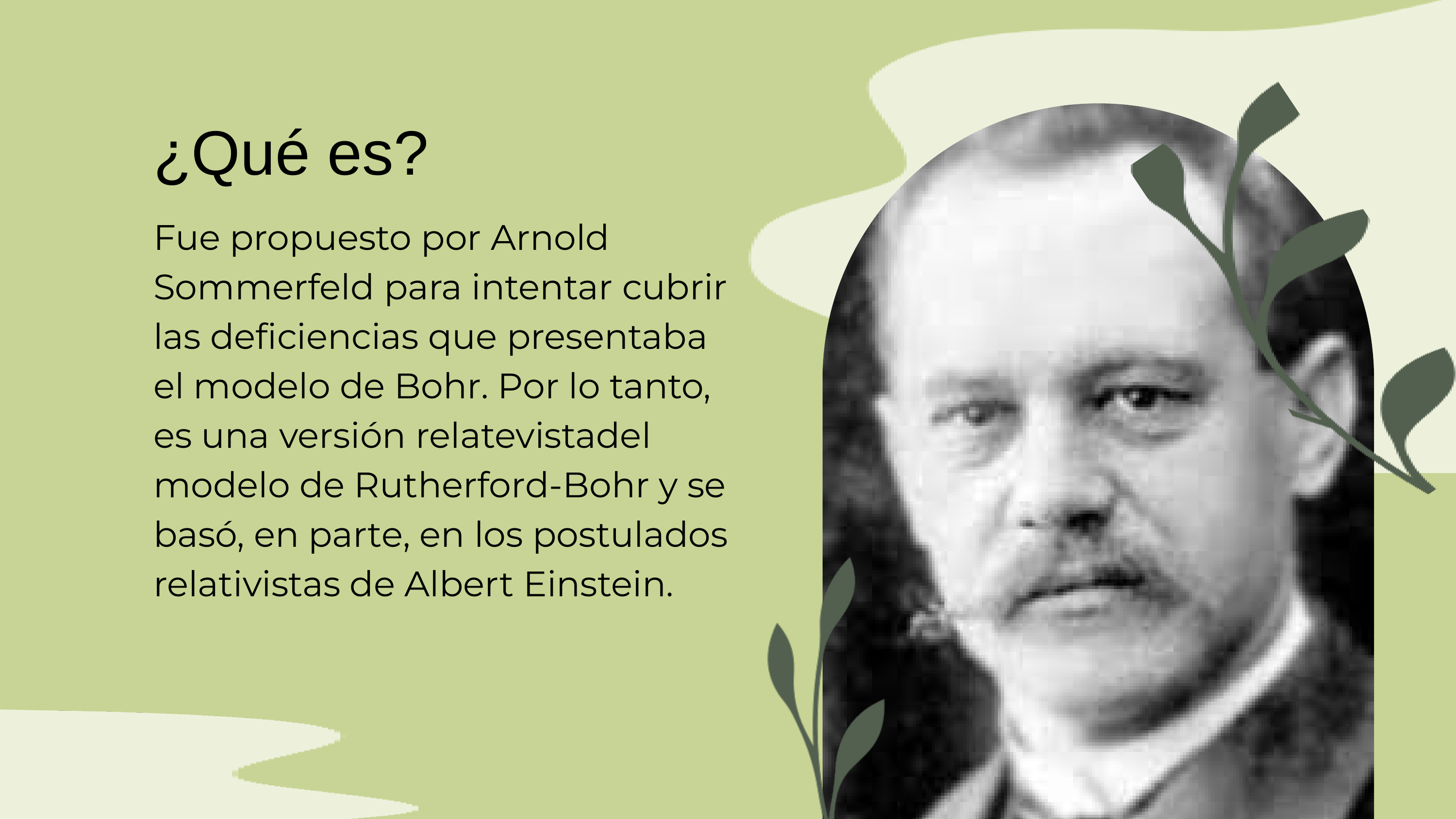

¿Qué es?
Fue propuesto por Arnold Sommerfeld para intentar cubrir las deficiencias que presentaba el modelo de Bohr. Por lo tanto, es una versión relatevistadel modelo de Rutherford-Bohr y se basó, en parte, en los postulados relativistas de Albert Einstein.